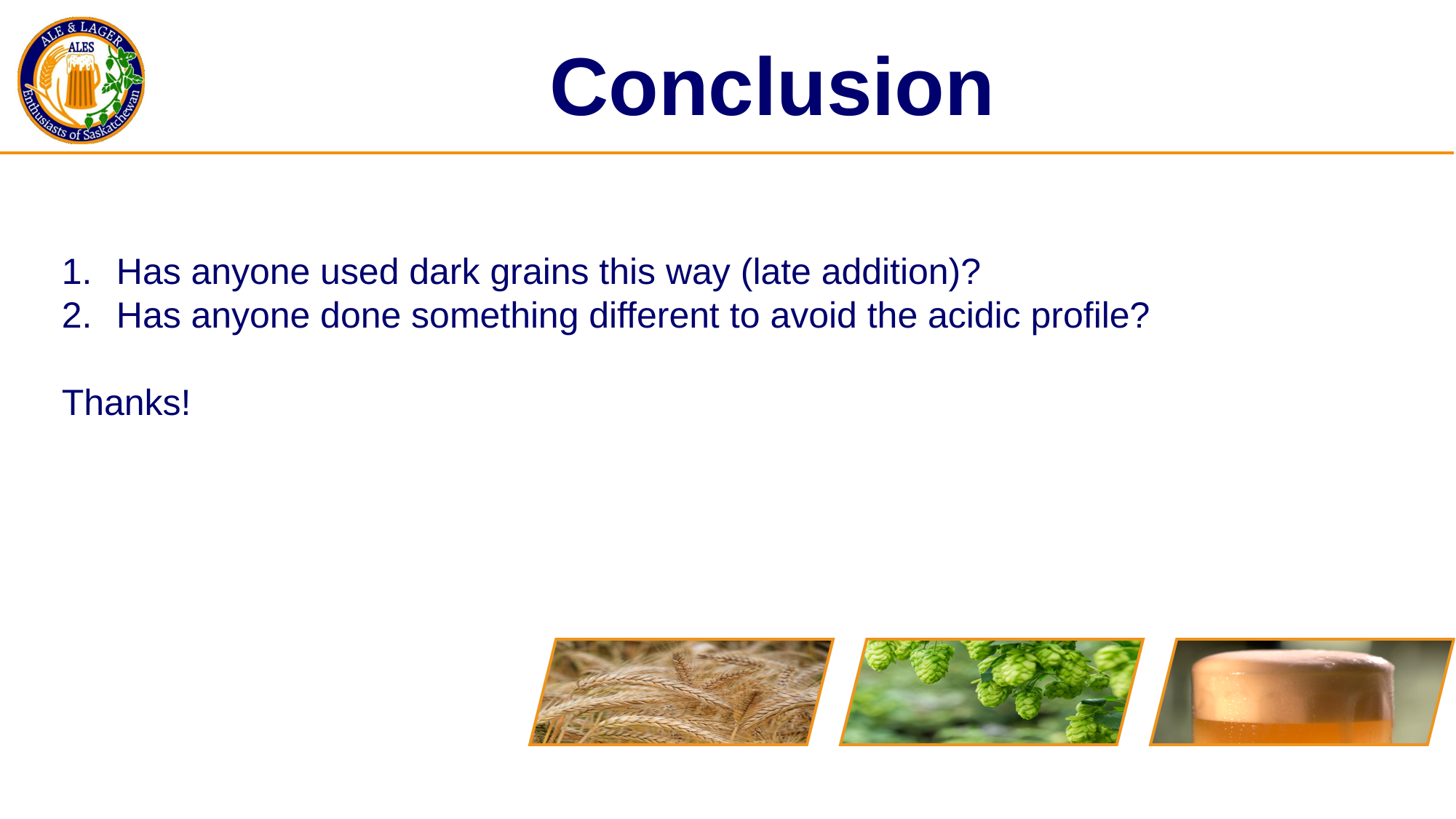

Conclusion

Has anyone used dark grains this way (late addition)?
Has anyone done something different to avoid the acidic profile?

Thanks!